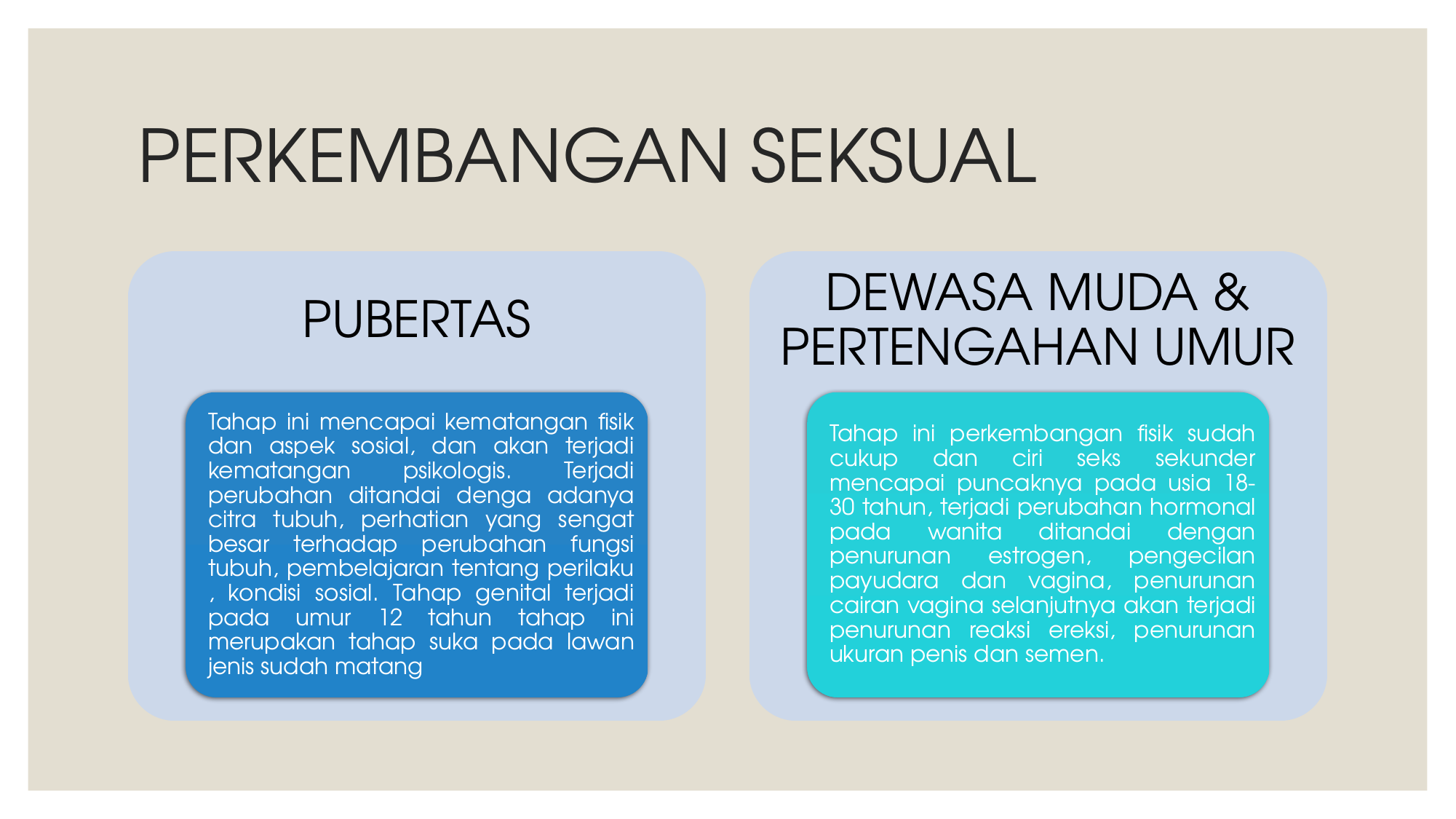

# PERKEMBANGAN SEKSUAL
PUBERTAS
Tahap ini mencapai kematangan fisik dan aspek sosial, dan akan terjadi kematangan psikologis. Terjadi perubahan ditandai denga adanya citra tubuh, perhatian yang sengat besar terhadap perubahan fungsi tubuh, pembelajaran tentang perilaku , kondisi sosial. Tahap genital terjadi pada umur 12 tahun tahap ini merupakan tahap suka pada lawan jenis sudah matang
DEWASA MUDA & PERTENGAHAN UMUR
Tahap ini perkembangan fisik sudah cukup dan ciri seks sekunder mencapai puncaknya pada usia 18-30 tahun, terjadi perubahan hormonal pada wanita ditandai dengan penurunan estrogen, pengecilan payudara dan vagina, penurunan cairan vagina selanjutnya akan terjadi penurunan reaksi ereksi, penurunan ukuran penis dan semen.